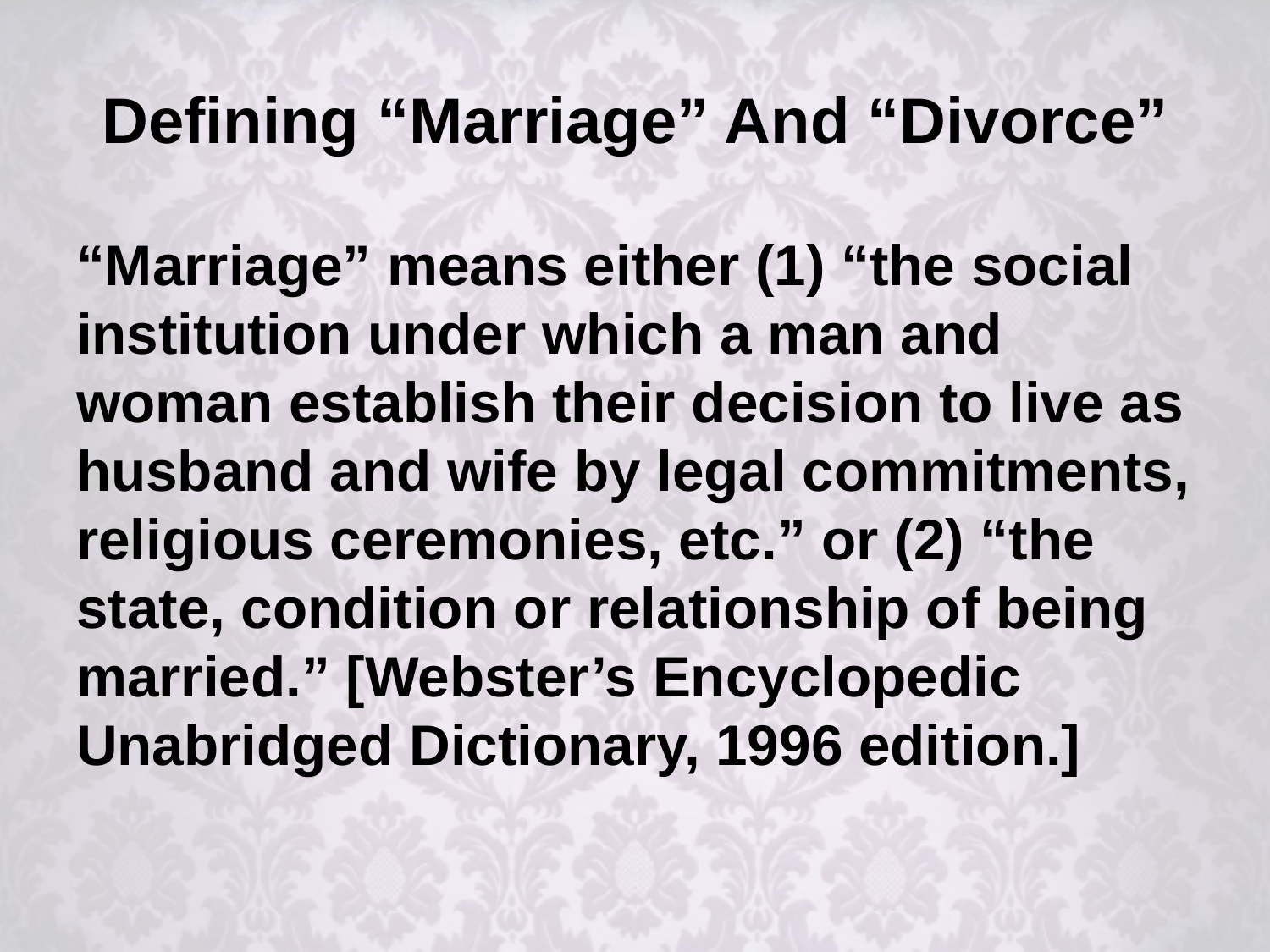

# Defining “Marriage” And “Divorce”
“Marriage” means either (1) “the social institution under which a man and woman establish their decision to live as husband and wife by legal commitments, religious ceremonies, etc.” or (2) “the state, condition or relationship of being married.” [Webster’s Encyclopedic Unabridged Dictionary, 1996 edition.]